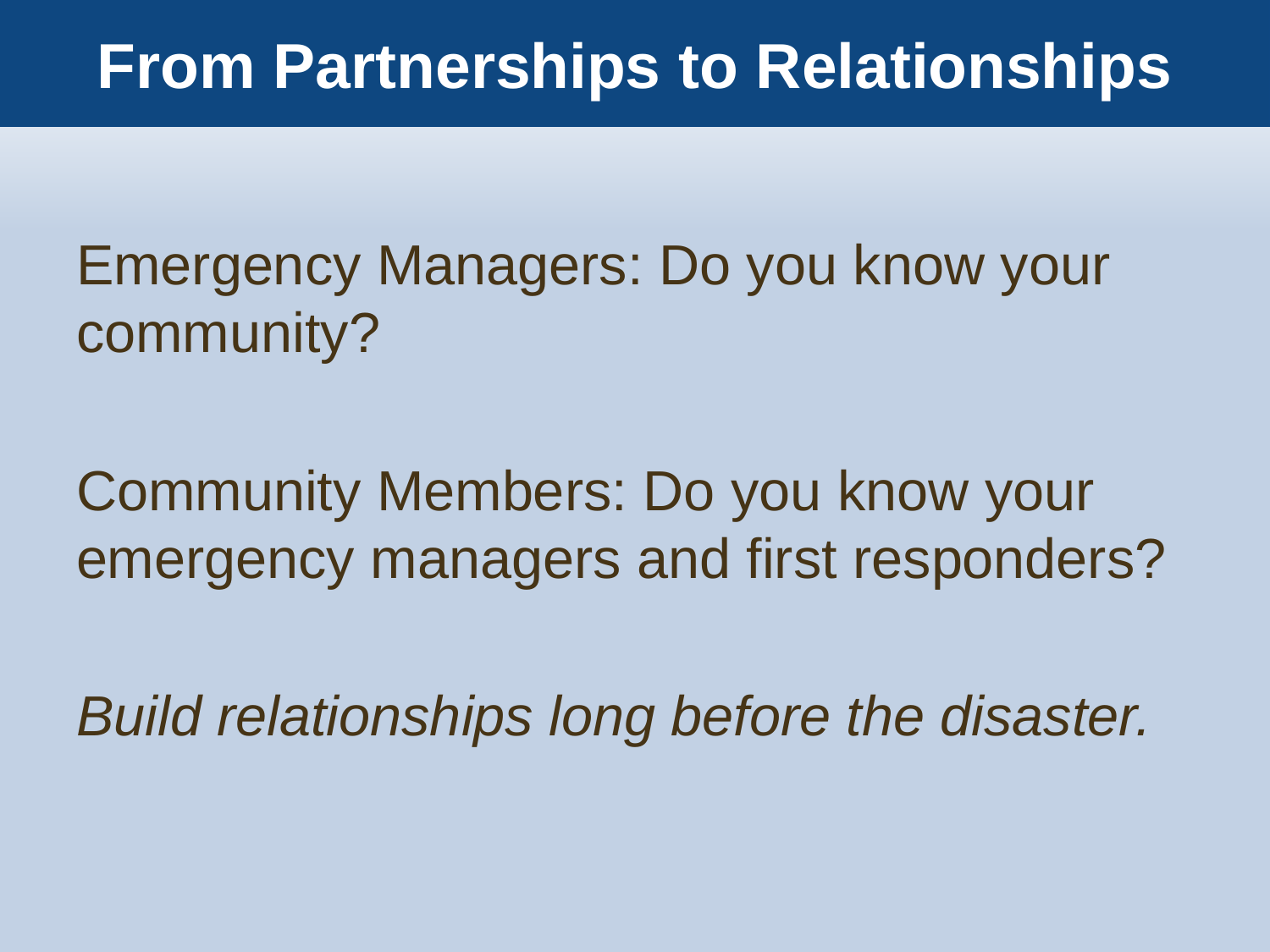

# From Partnerships to Relationships
Emergency Managers: Do you know your community?

Community Members: Do you know your emergency managers and first responders?

Build relationships long before the disaster.